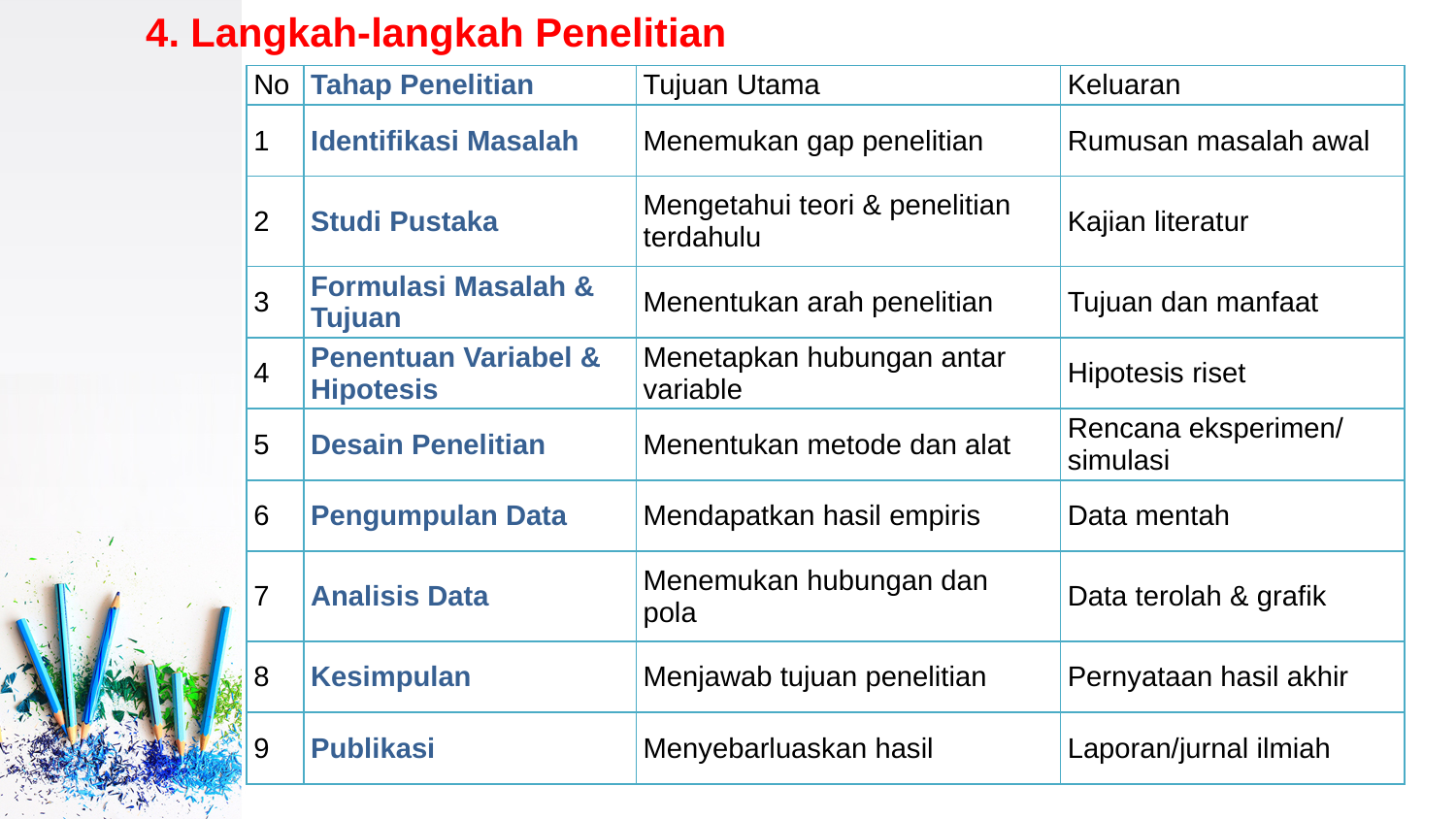

# 4. Langkah-langkah Penelitian
| No | Tahap Penelitian | Tujuan Utama | Keluaran |
| --- | --- | --- | --- |
| 1 | Identifikasi Masalah | Menemukan gap penelitian | Rumusan masalah awal |
| 2 | Studi Pustaka | Mengetahui teori & penelitian terdahulu | Kajian literatur |
| 3 | Formulasi Masalah & Tujuan | Menentukan arah penelitian | Tujuan dan manfaat |
| 4 | Penentuan Variabel & Hipotesis | Menetapkan hubungan antar variable | Hipotesis riset |
| 5 | Desain Penelitian | Menentukan metode dan alat | Rencana eksperimen/ simulasi |
| 6 | Pengumpulan Data | Mendapatkan hasil empiris | Data mentah |
| 7 | Analisis Data | Menemukan hubungan dan pola | Data terolah & grafik |
| 8 | Kesimpulan | Menjawab tujuan penelitian | Pernyataan hasil akhir |
| 9 | Publikasi | Menyebarluaskan hasil | Laporan/jurnal ilmiah |